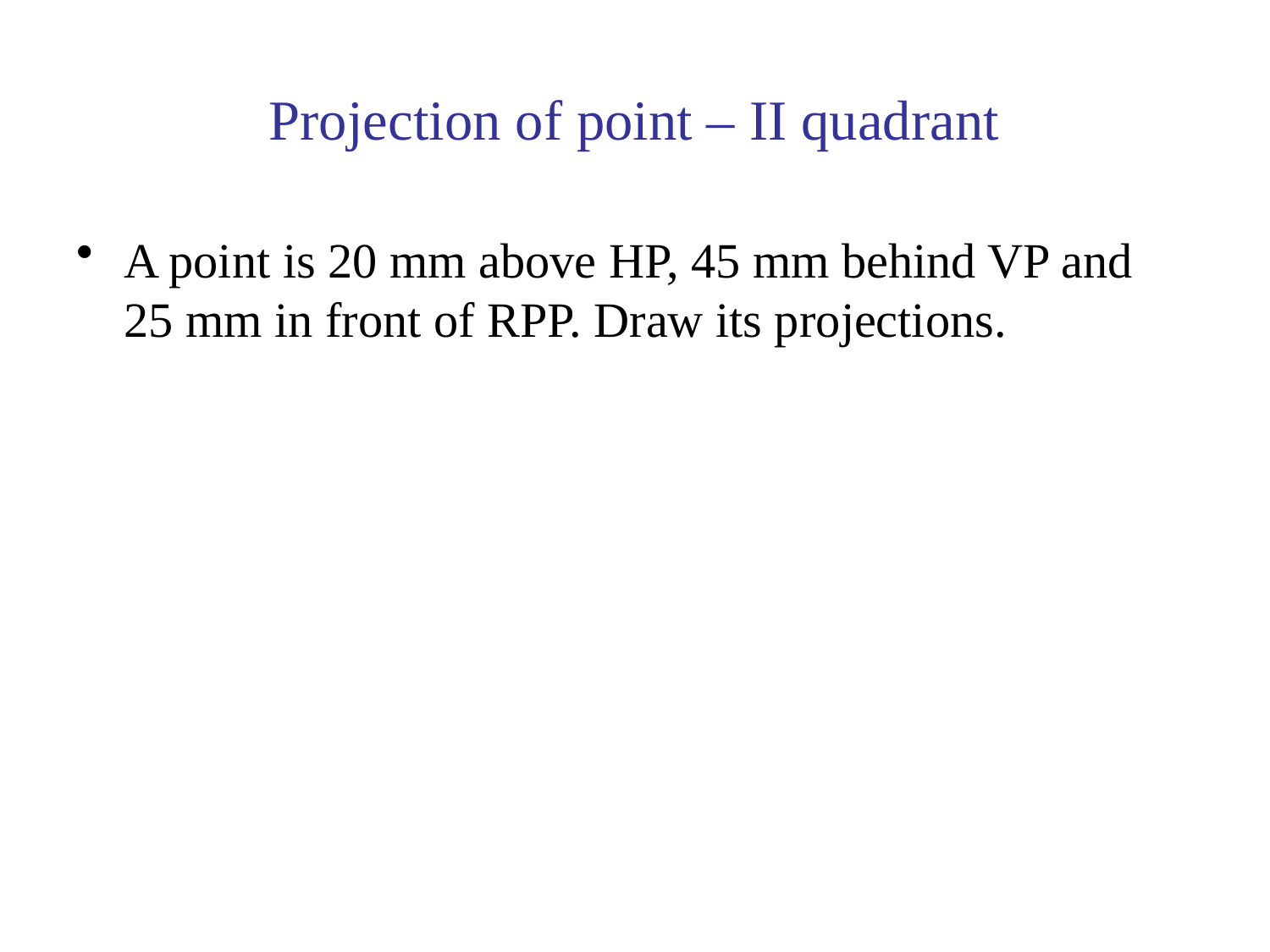

# Projection of point – II quadrant
A point is 20 mm above HP, 45 mm behind VP and 25 mm in front of RPP. Draw its projections.